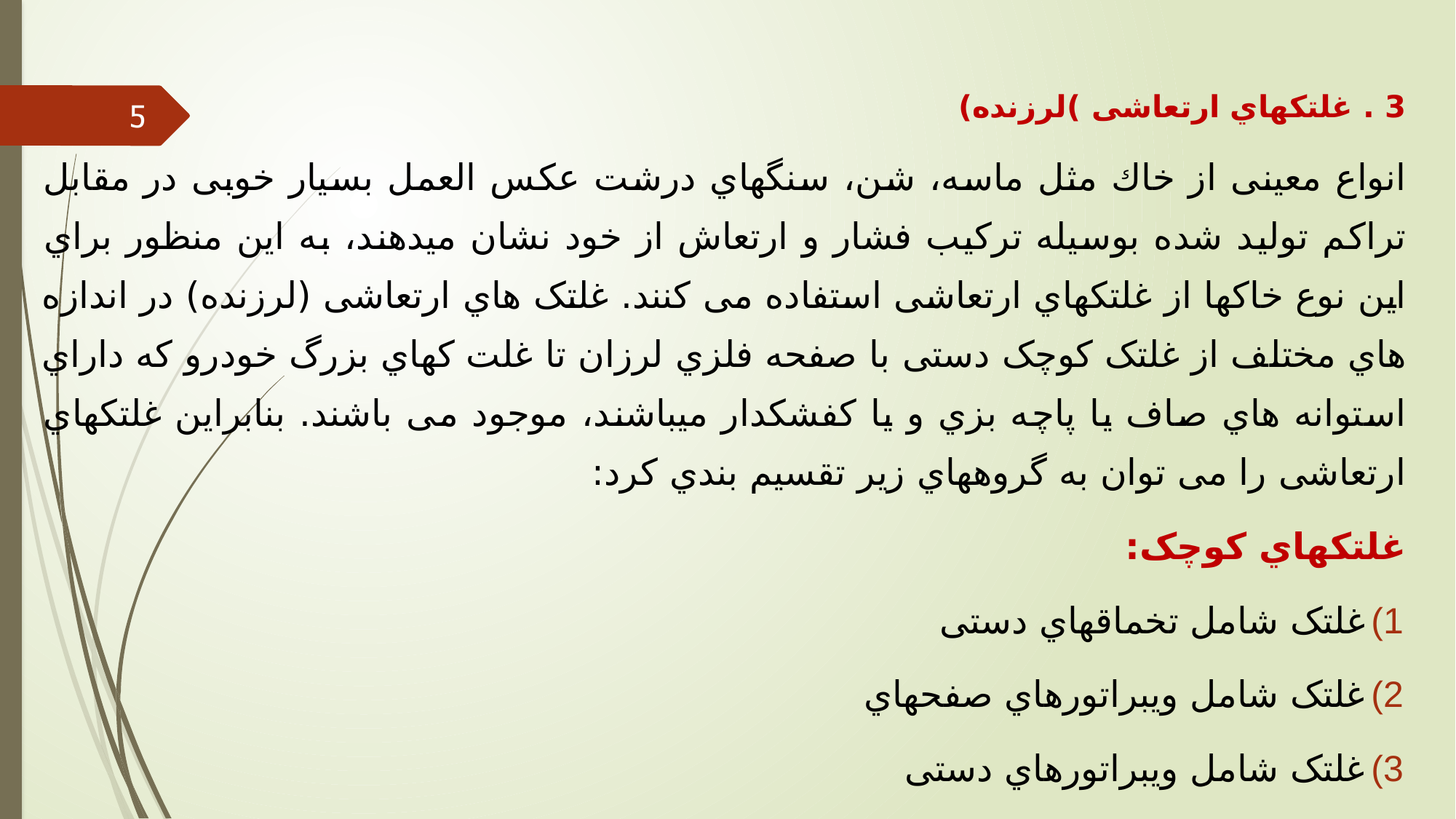

3 . غلتکهاي ارتعاشی )لرزنده)
انواع معینی از خاك مثل ماسه، شن، سنگهاي درشت عکس العمل بسیار خوبی در مقابل تراکم تولید شده بوسیله ترکیب فشار و ارتعاش از خود نشان میدهند، به این منظور براي این نوع خاکها از غلتکهاي ارتعاشی استفاده می کنند. غلتک هاي ارتعاشی (لرزنده) در اندازه هاي مختلف از غلتک کوچک دستی با صفحه فلزي لرزان تا غلت کهاي بزرگ خودرو که داراي استوانه هاي صاف یا پاچه بزي و یا کفشکدار میباشند، موجود می باشند. بنابراین غلتکهاي ارتعاشی را می توان به گروههاي زیر تقسیم بندي کرد:
غلتکهاي کوچک:
غلتک شامل تخماقهاي دستی
غلتک شامل ویبراتورهاي صفحهاي
غلتک شامل ویبراتورهاي دستی

5